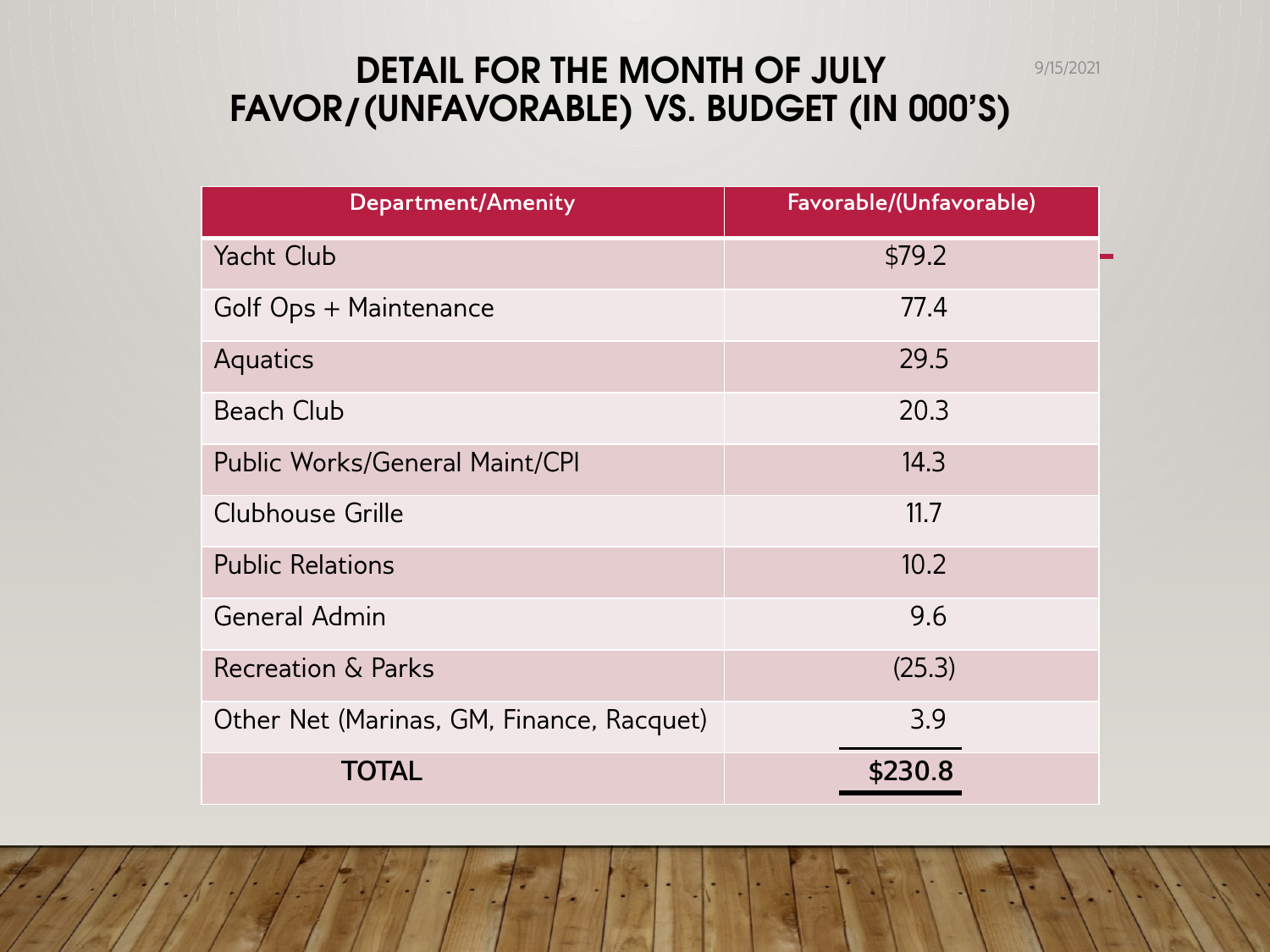

# Detail for the Month of JulY Favor/(Unfavorable) Vs. Budget (in 000’s)
9/15/2021
| Department/Amenity | Favorable/(Unfavorable) |
| --- | --- |
| Yacht Club | $79.2 |
| Golf Ops + Maintenance | 77.4 |
| Aquatics | 29.5 |
| Beach Club | 20.3 |
| Public Works/General Maint/CPI | 14.3 |
| Clubhouse Grille | 11.7 |
| Public Relations | 10.2 |
| General Admin | 9.6 |
| Recreation & Parks | (25.3) |
| Other Net (Marinas, GM, Finance, Racquet) | 3.9 |
| TOTAL | $230.8 |